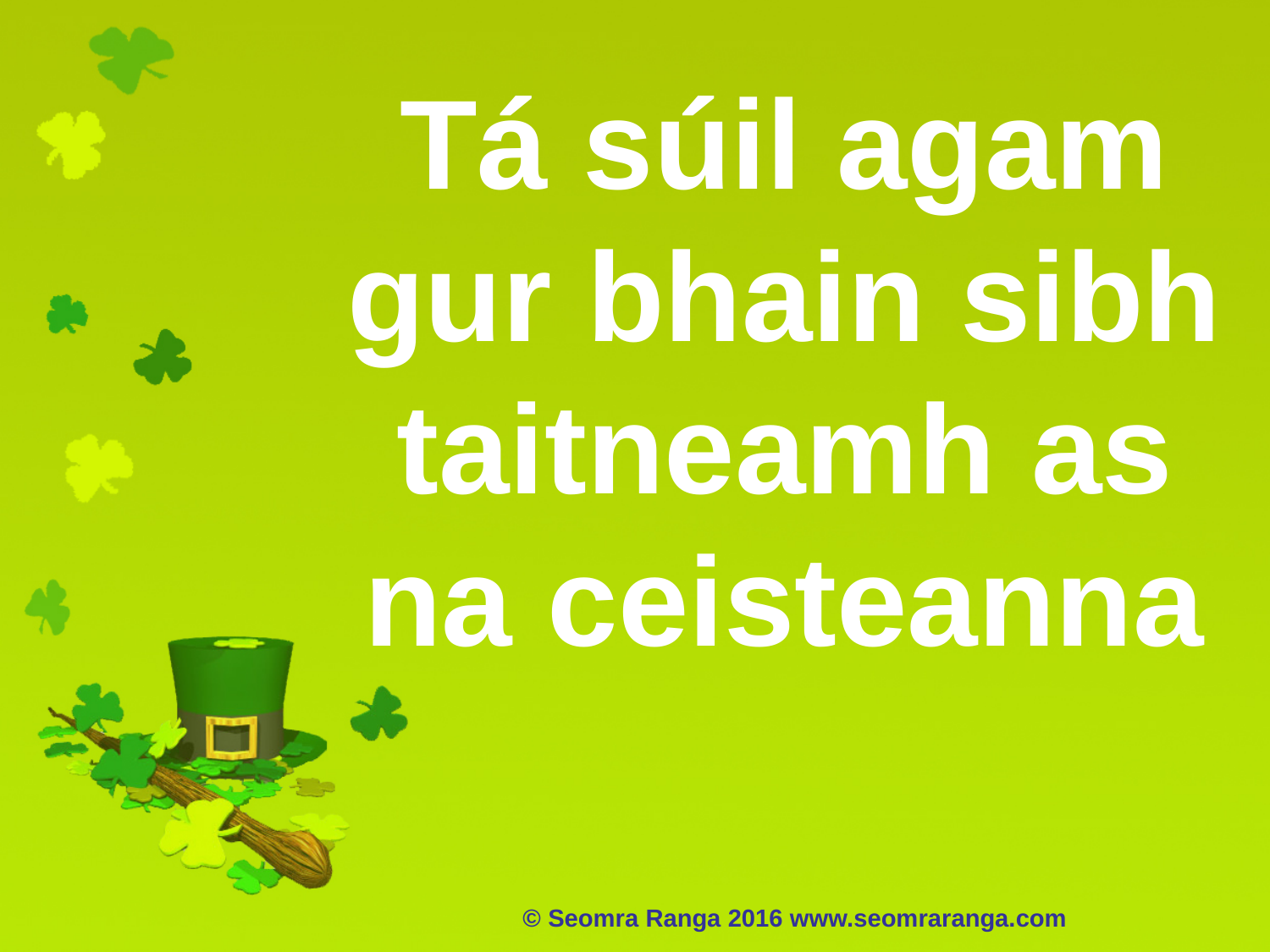

Tá súil agam gur bhain sibh taitneamh as na ceisteanna
© Seomra Ranga 2016 www.seomraranga.com